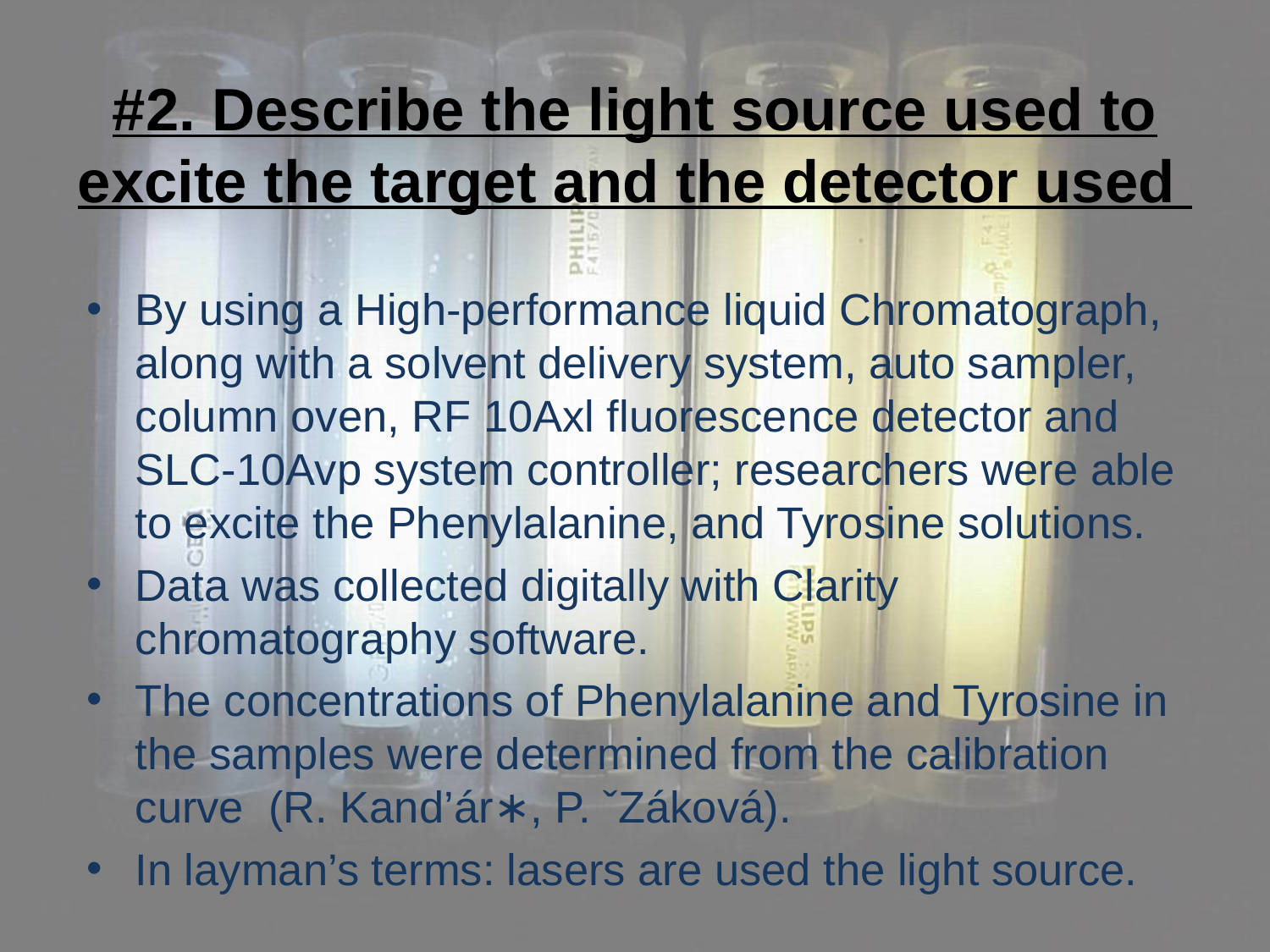

# #2. Describe the light source used to excite the target and the detector used
By using a High-performance liquid Chromatograph, along with a solvent delivery system, auto sampler, column oven, RF 10Axl fluorescence detector and SLC-10Avp system controller; researchers were able to excite the Phenylalanine, and Tyrosine solutions.
Data was collected digitally with Clarity chromatography software.
The concentrations of Phenylalanine and Tyrosine in the samples were determined from the calibration curve  (R. Kand’ár∗, P. ˇZáková).
In layman’s terms: lasers are used the light source.